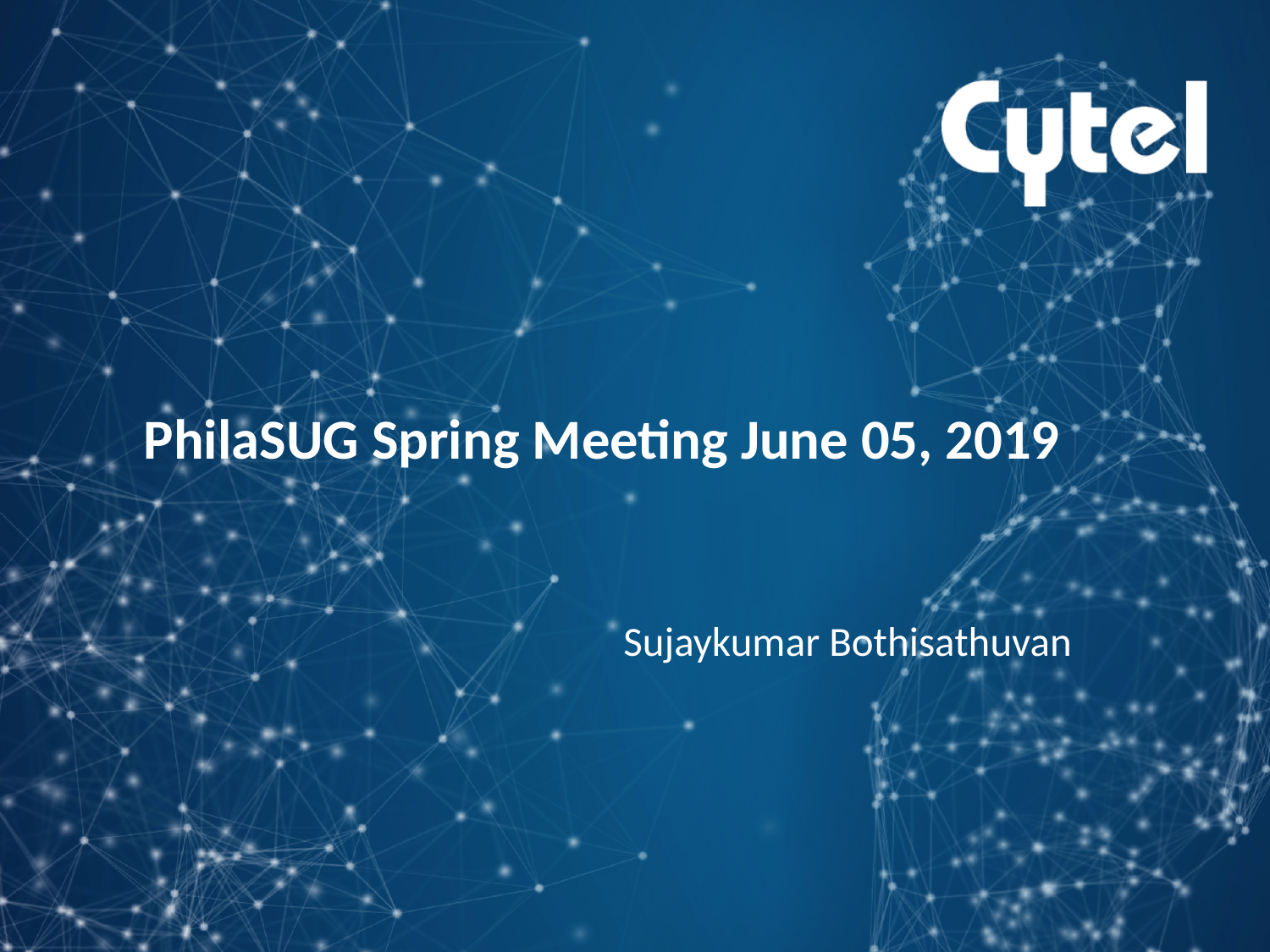

# PhilaSUG Spring Meeting June 05, 2019
Sujaykumar Bothisathuvan